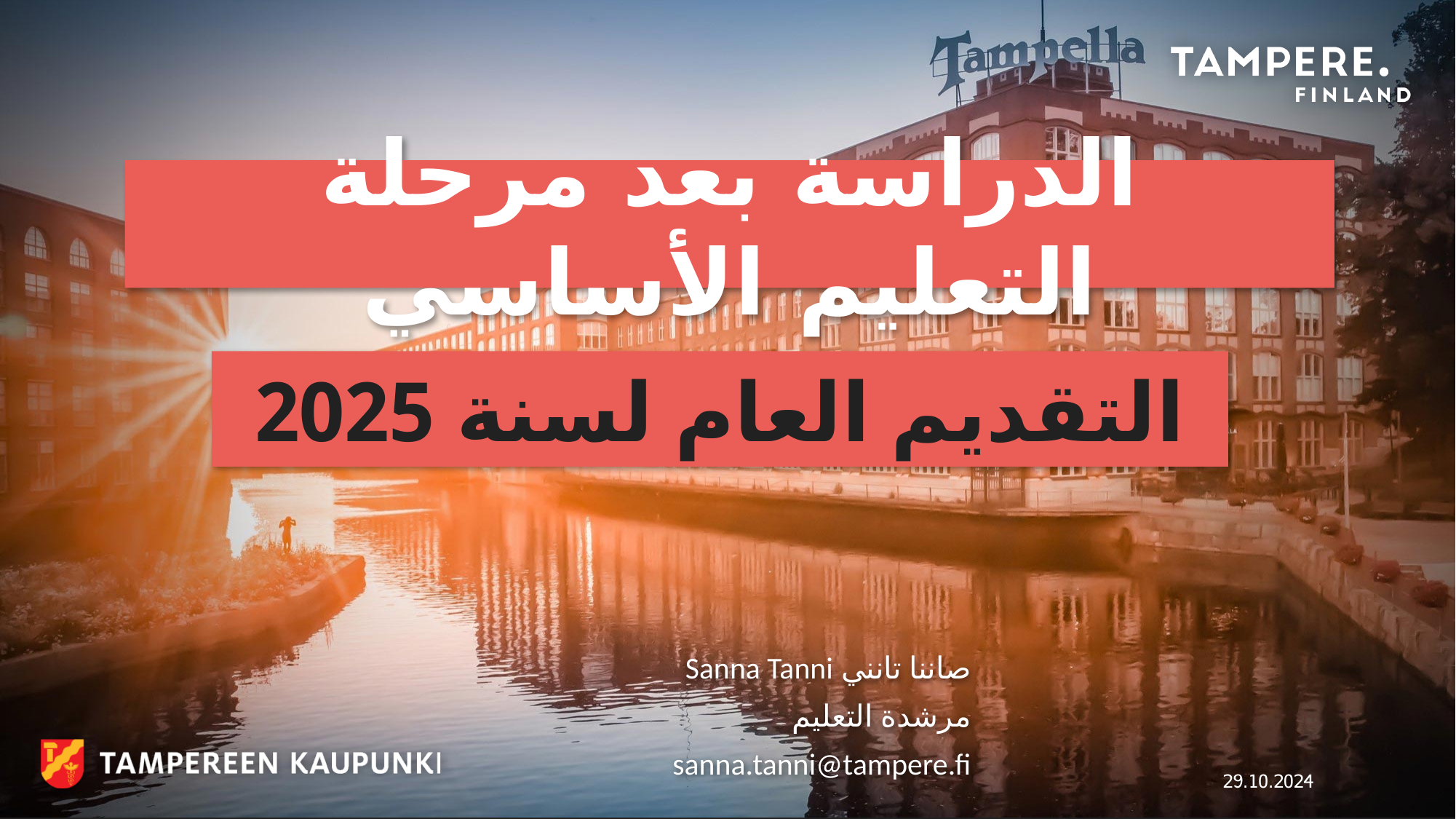

# الدراسة بعد مرحلة التعليم الأساسي
التقديم العام لسنة 2025
صاننا تانني Sanna Tanni
مرشدة التعليم
sanna.tanni@tampere.fi
29.10.2024